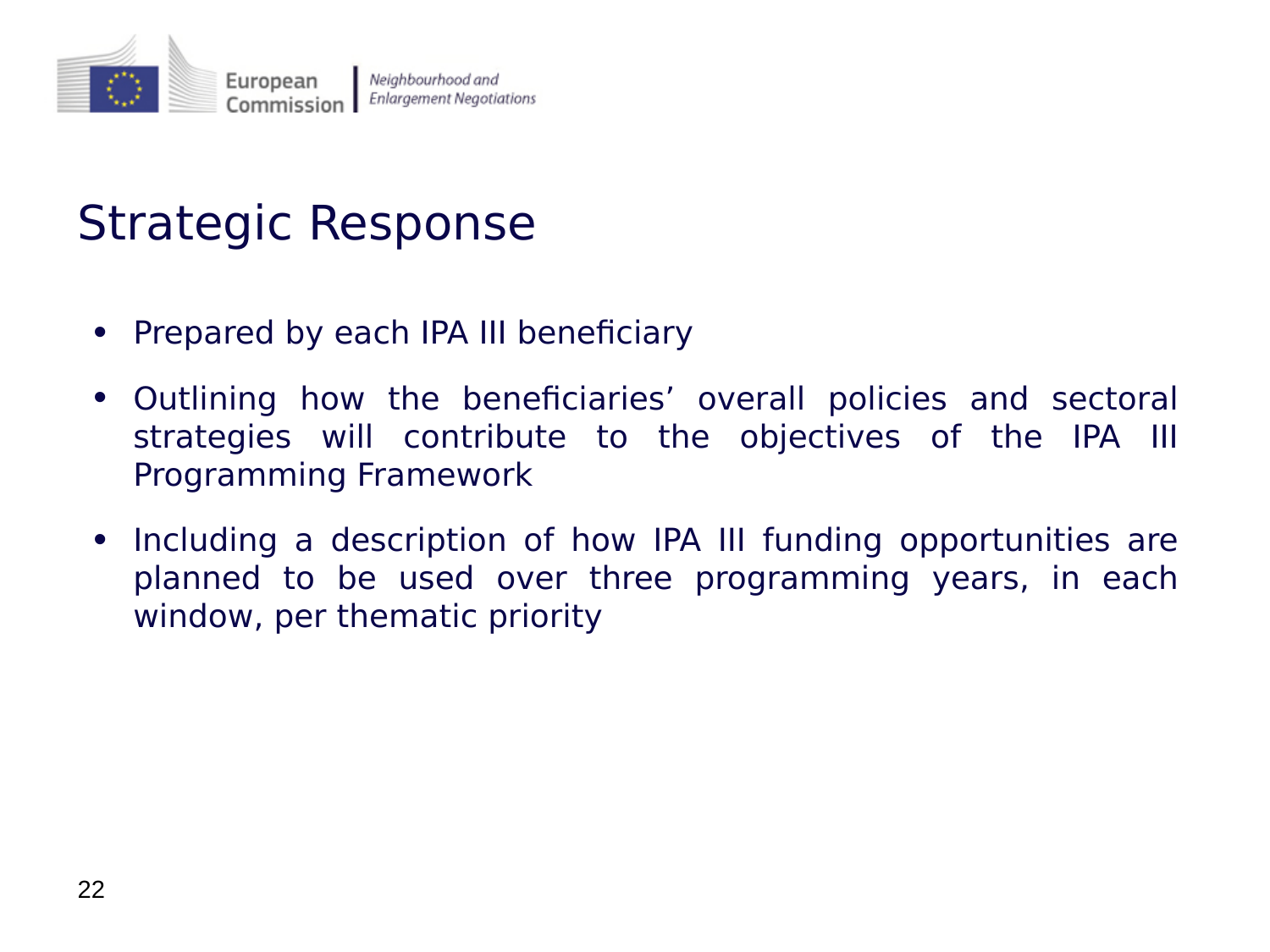

# Strategic Response
Prepared by each IPA III beneficiary
Outlining how the beneficiaries’ overall policies and sectoral strategies will contribute to the objectives of the IPA III Programming Framework
Including a description of how IPA III funding opportunities are planned to be used over three programming years, in each window, per thematic priority

22